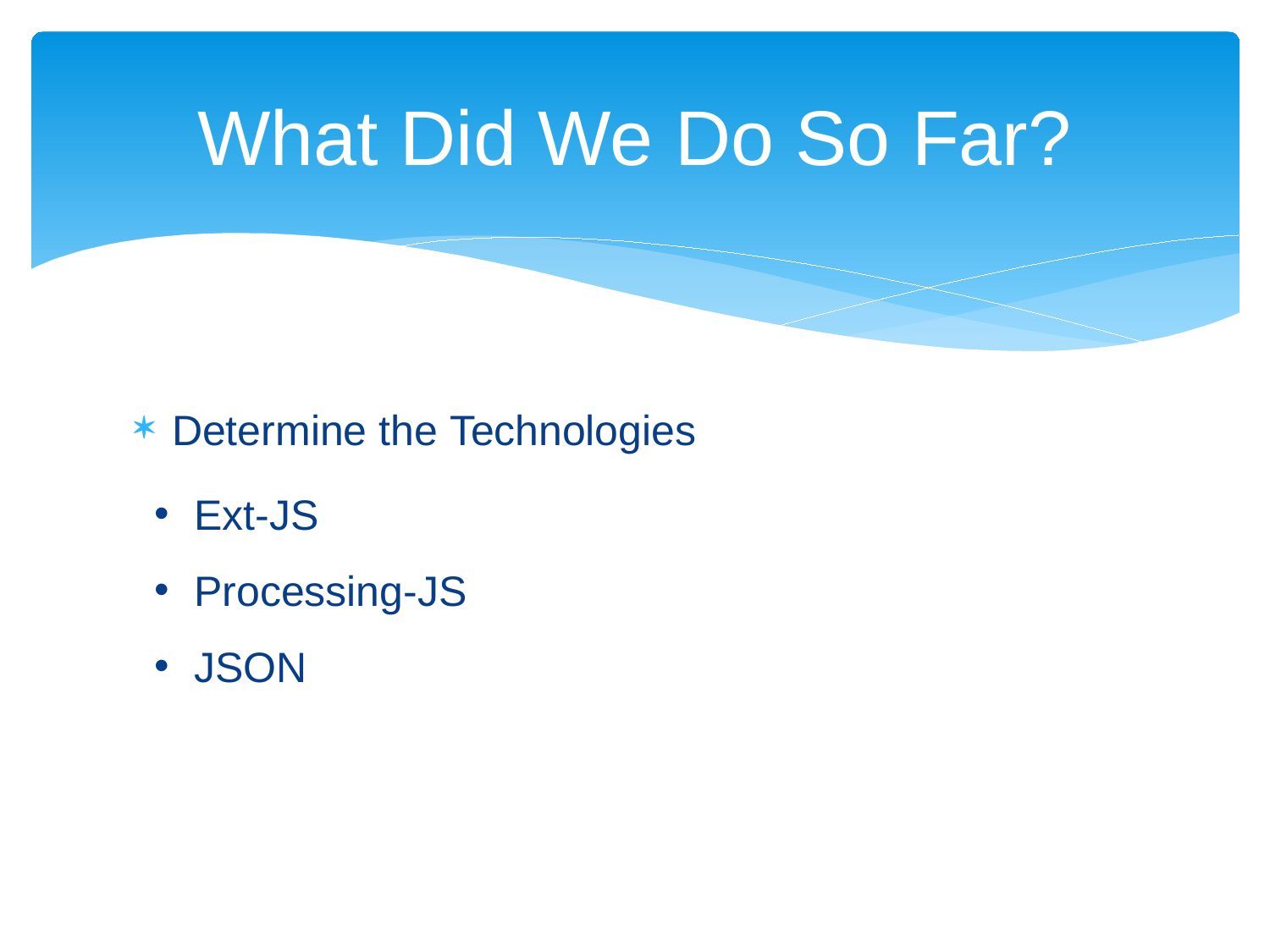

# What Did We Do So Far?
Determine the Technologies

Ext-JS
Processing-JS
JSON